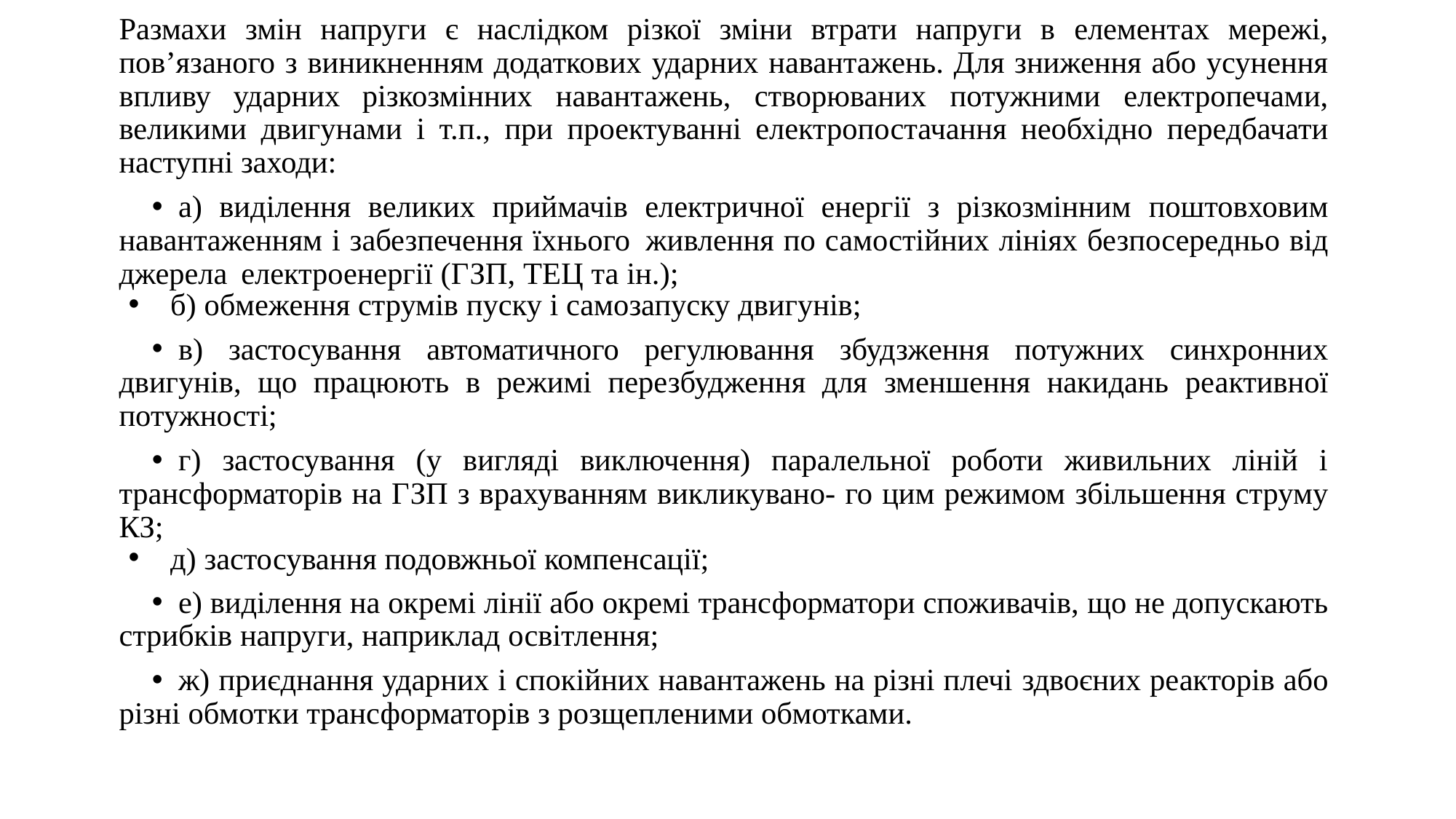

Размахи змін напруги є наслідком різкої зміни втрати напруги в елементах мережі, пов’язаного з виникненням додаткових ударних навантажень. Для зниження або усунення впливу ударних різкозмінних навантажень, створюваних потужними електропечами, великими двигунами і т.п., при проектуванні електропостачання необхідно передбачати наступні заходи:
а) виділення великих приймачів електричної енергії з різкозмінним поштовховим навантаженням і забезпечення їхнього живлення по самостійних лініях безпосередньо від джерела електроенергії (ГЗП, ТЕЦ та ін.);
б) обмеження струмів пуску і самозапуску двигунів;
в) застосування автоматичного регулювання збудзження потужних синхронних двигунів, що працюють в режимі перезбудження для зменшення накидань реактивної потужності;
г) застосування (у вигляді виключення) паралельної роботи живильних ліній і трансформаторів на ГЗП з врахуванням викликувано- го цим режимом збільшення струму КЗ;
д) застосування подовжньої компенсації;
е) виділення на окремі лінії або окремі трансформатори споживачів, що не допускають стрибків напруги, наприклад освітлення;
ж) приєднання ударних і спокійних навантажень на різні плечі здвоєних реакторів або різні обмотки трансформаторів з розщепленими обмотками.